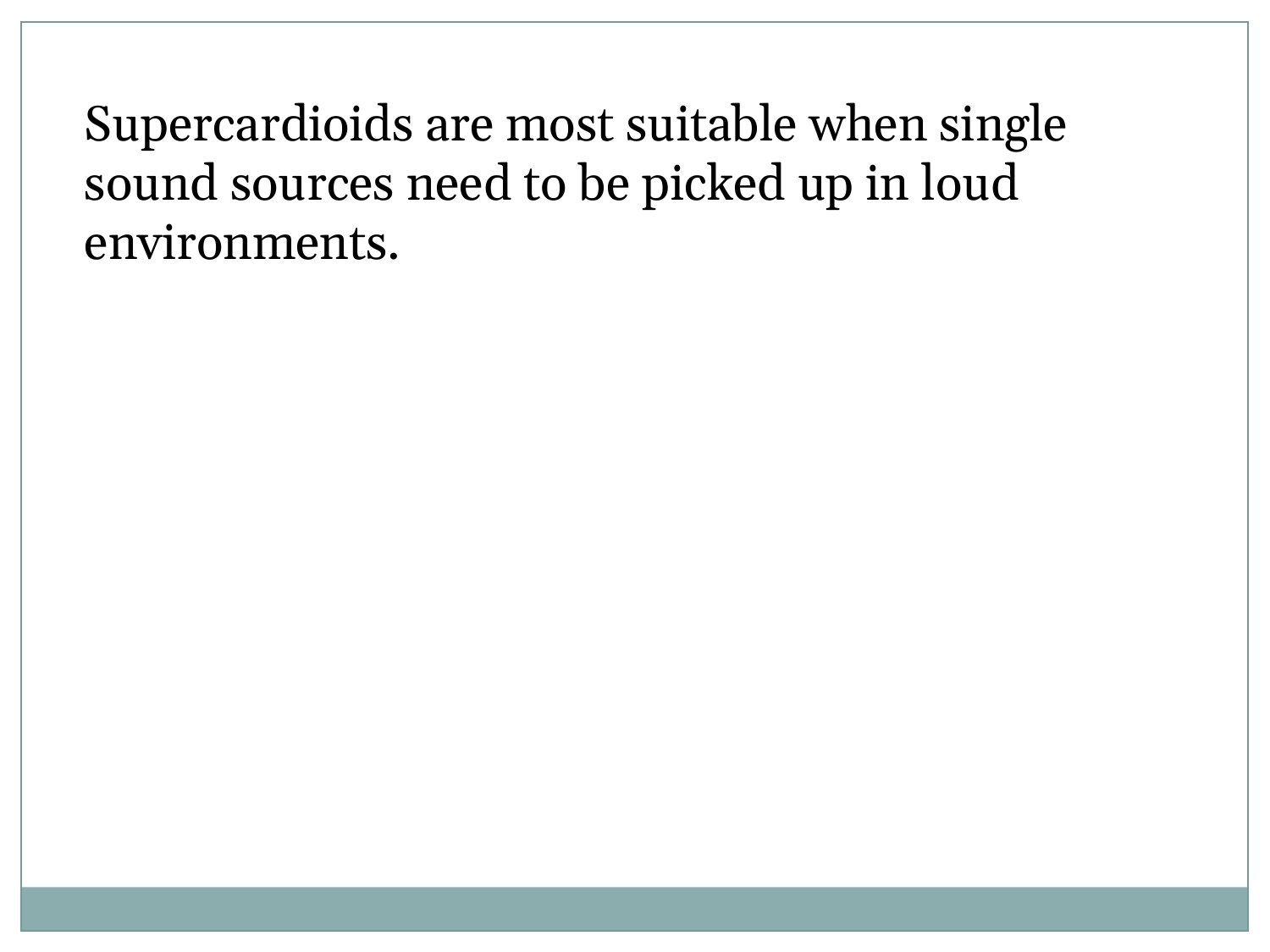

Supercardioids are most suitable when single sound sources need to be picked up in loud environments.